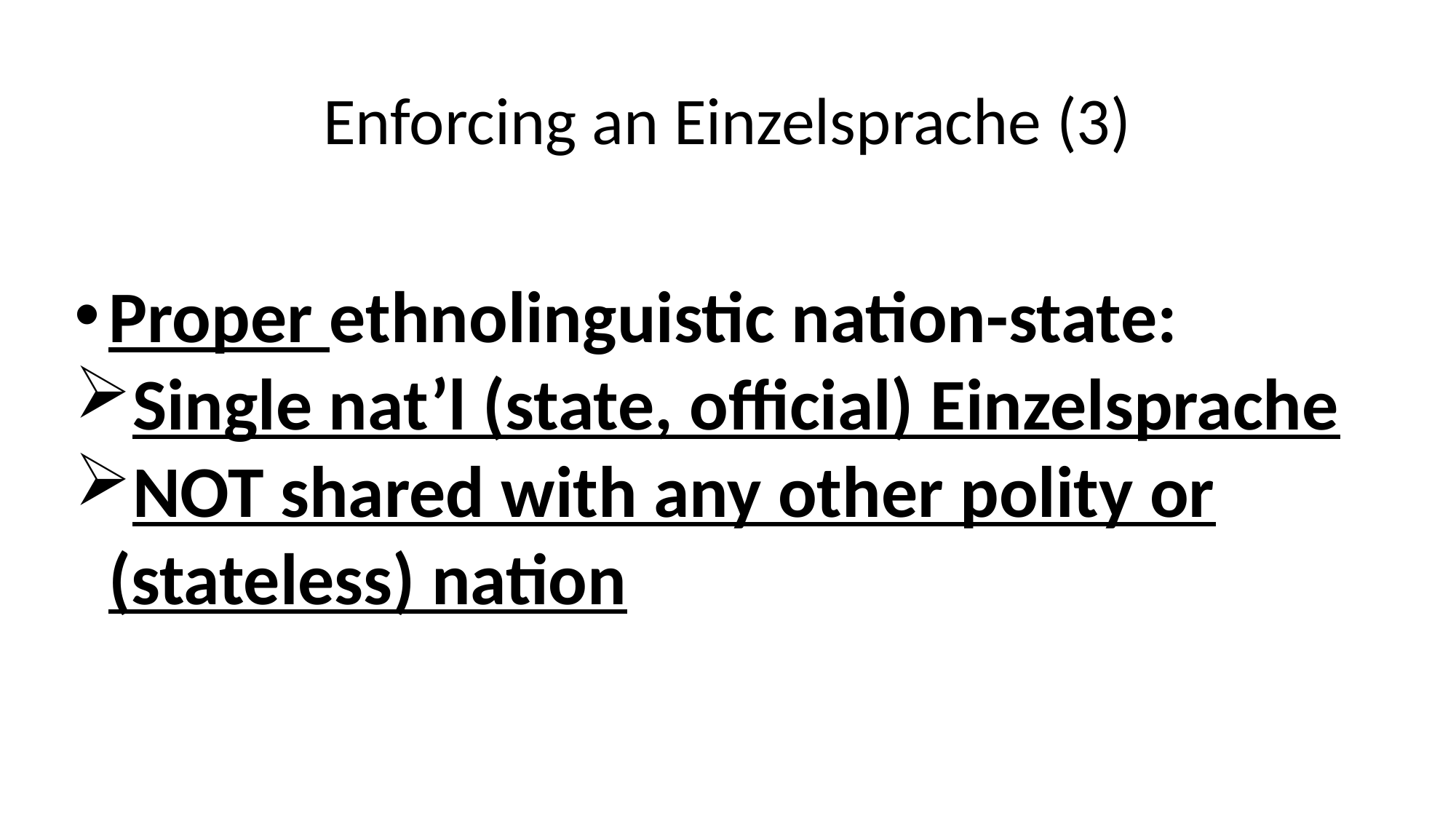

# Enforcing an Einzelsprache (3)
Proper ethnolinguistic nation-state:
Single nat’l (state, official) Einzelsprache
NOT shared with any other polity or (stateless) nation